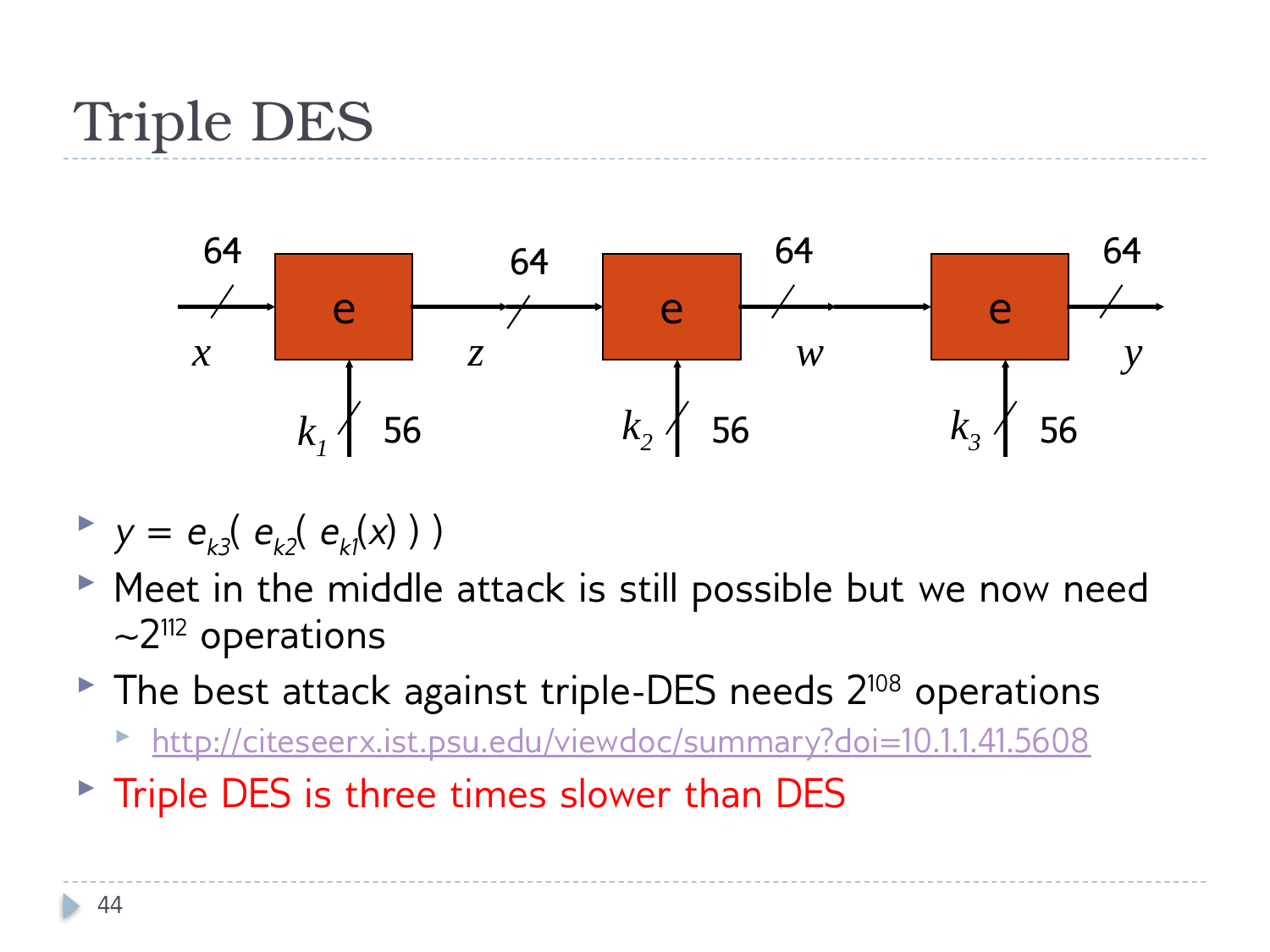

# Triple DES
64
64
64
64
e
e
e

x
z
w
y
k2
k3
k1

56

56

56

y = ek3( ek2( ek1(x) ) )
Meet in the middle attack is still possible but we now need ~2112 operations
The best attack against triple-DES needs 2108 operations
http://citeseerx.ist.psu.edu/viewdoc/summary?doi=10.1.1.41.5608
Triple DES is three times slower than DES

44